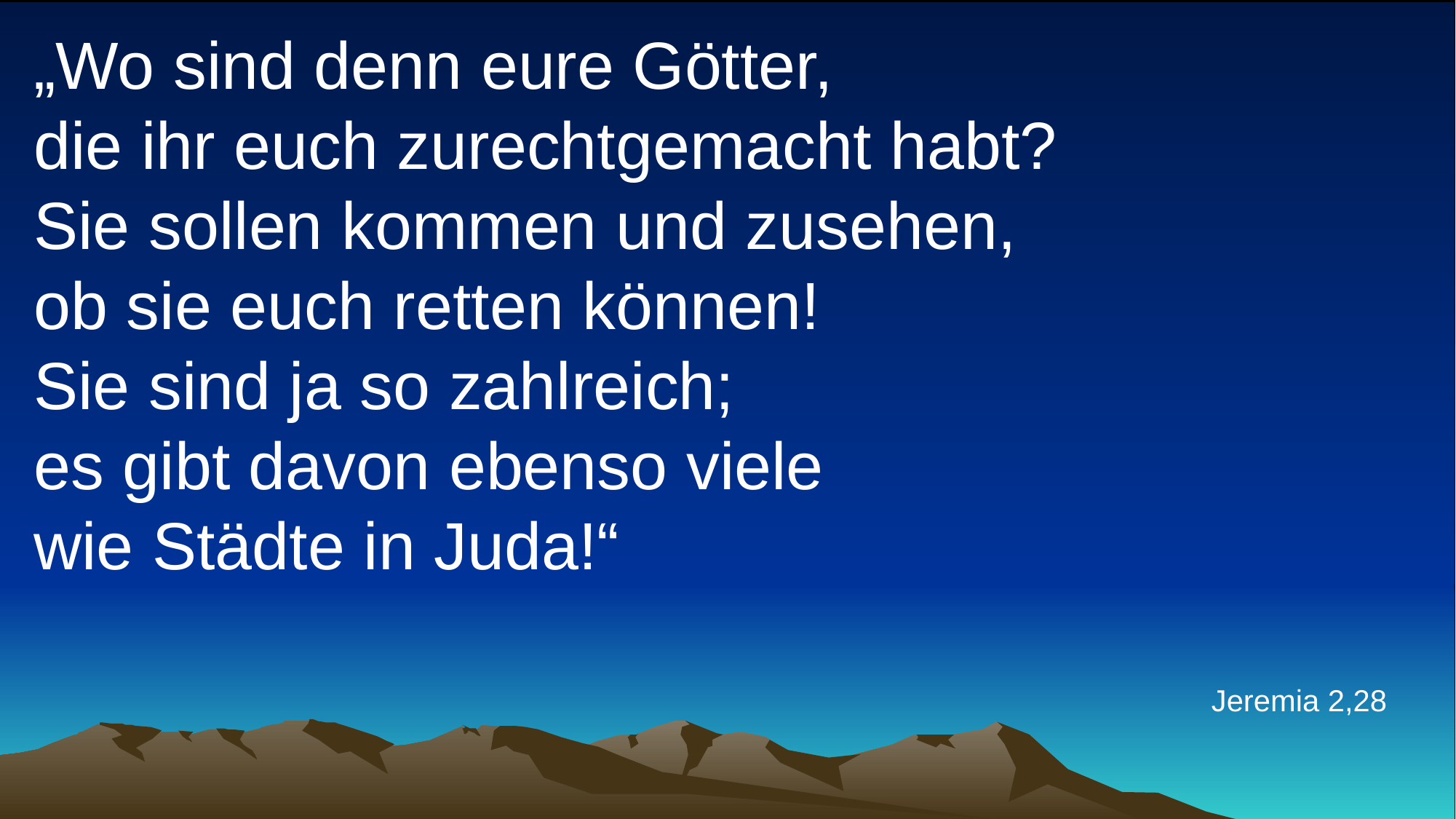

# „Wo sind denn eure Götter, die ihr euch zurechtgemacht habt? Sie sollen kommen und zusehen, ob sie euch retten können! Sie sind ja so zahlreich; es gibt davon ebenso viele wie Städte in Juda!“
Jeremia 2,28